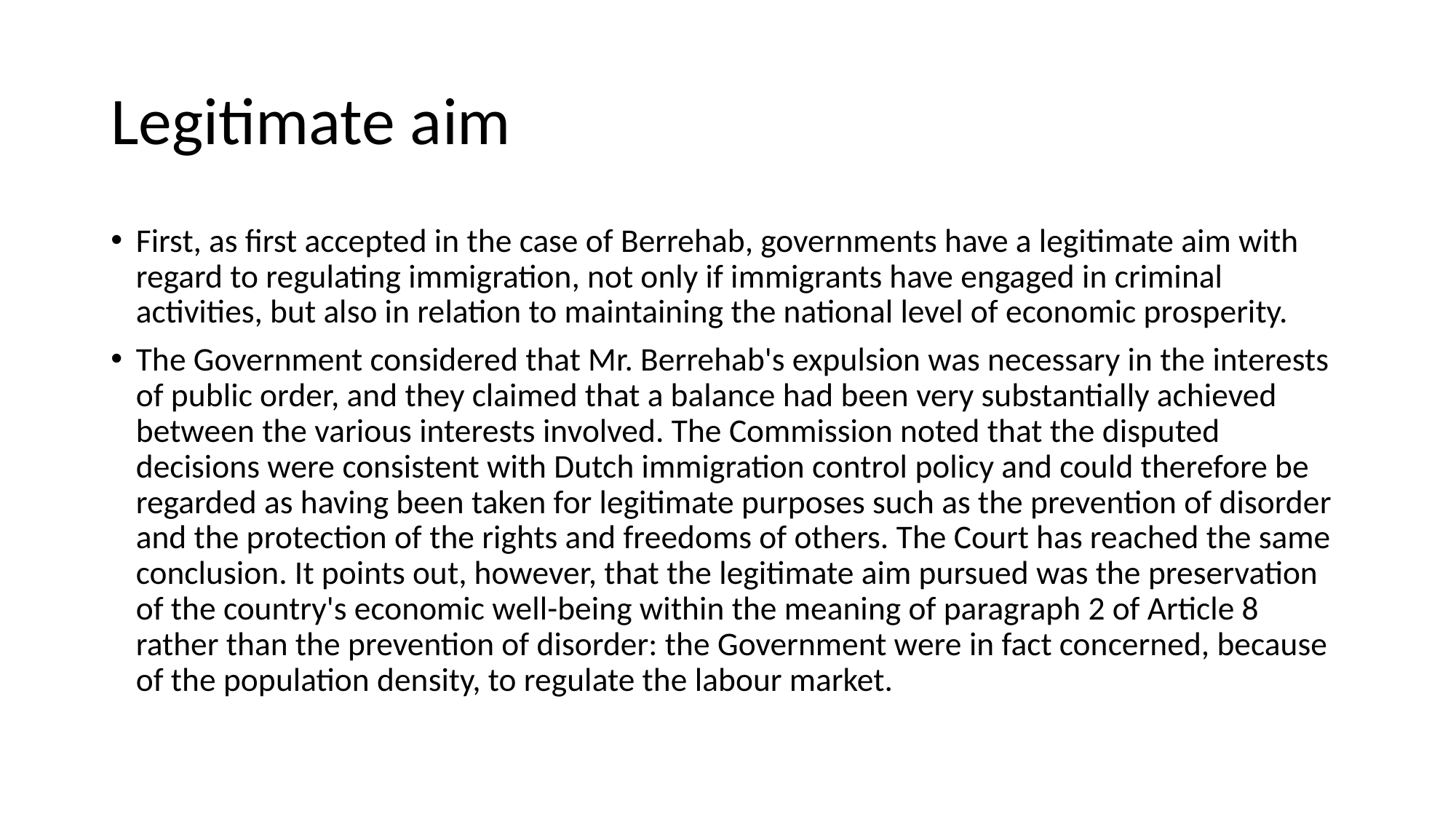

# Legitimate aim
First, as first accepted in the case of Berrehab, governments have a legitimate aim with regard to regulating immigration, not only if immigrants have engaged in criminal activities, but also in relation to maintaining the national level of economic prosperity.
The Government considered that Mr. Berrehab's expulsion was necessary in the interests of public order, and they claimed that a balance had been very substantially achieved between the various interests involved. The Commission noted that the disputed decisions were consistent with Dutch immigration control policy and could therefore be regarded as having been taken for legitimate purposes such as the prevention of disorder and the protection of the rights and freedoms of others. The Court has reached the same conclusion. It points out, however, that the legitimate aim pursued was the preservation of the country's economic well-being within the meaning of paragraph 2 of Article 8 rather than the prevention of disorder: the Government were in fact concerned, because of the population density, to regulate the labour market.